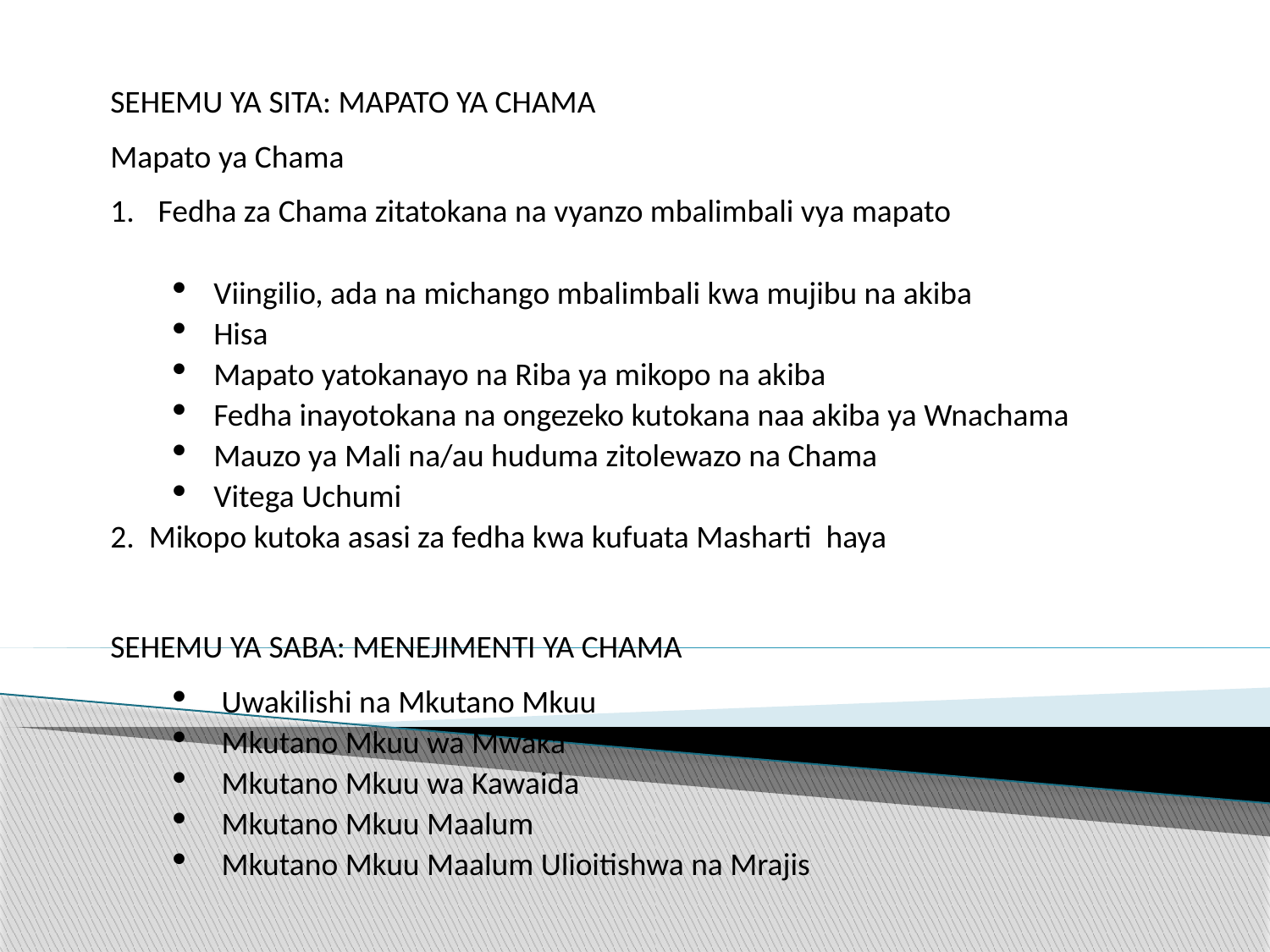

SEHEMU YA SITA: MAPATO YA CHAMA
Mapato ya Chama
Fedha za Chama zitatokana na vyanzo mbalimbali vya mapato

Viingilio, ada na michango mbalimbali kwa mujibu na akiba
Hisa
Mapato yatokanayo na Riba ya mikopo na akiba
Fedha inayotokana na ongezeko kutokana naa akiba ya Wnachama
Mauzo ya Mali na/au huduma zitolewazo na Chama
Vitega Uchumi
2.  Mikopo kutoka asasi za fedha kwa kufuata Masharti  haya

SEHEMU YA SABA: MENEJIMENTI YA CHAMA
Uwakilishi na Mkutano Mkuu
Mkutano Mkuu wa Mwaka
Mkutano Mkuu wa Kawaida
Mkutano Mkuu Maalum
Mkutano Mkuu Maalum Ulioitishwa na Mrajis